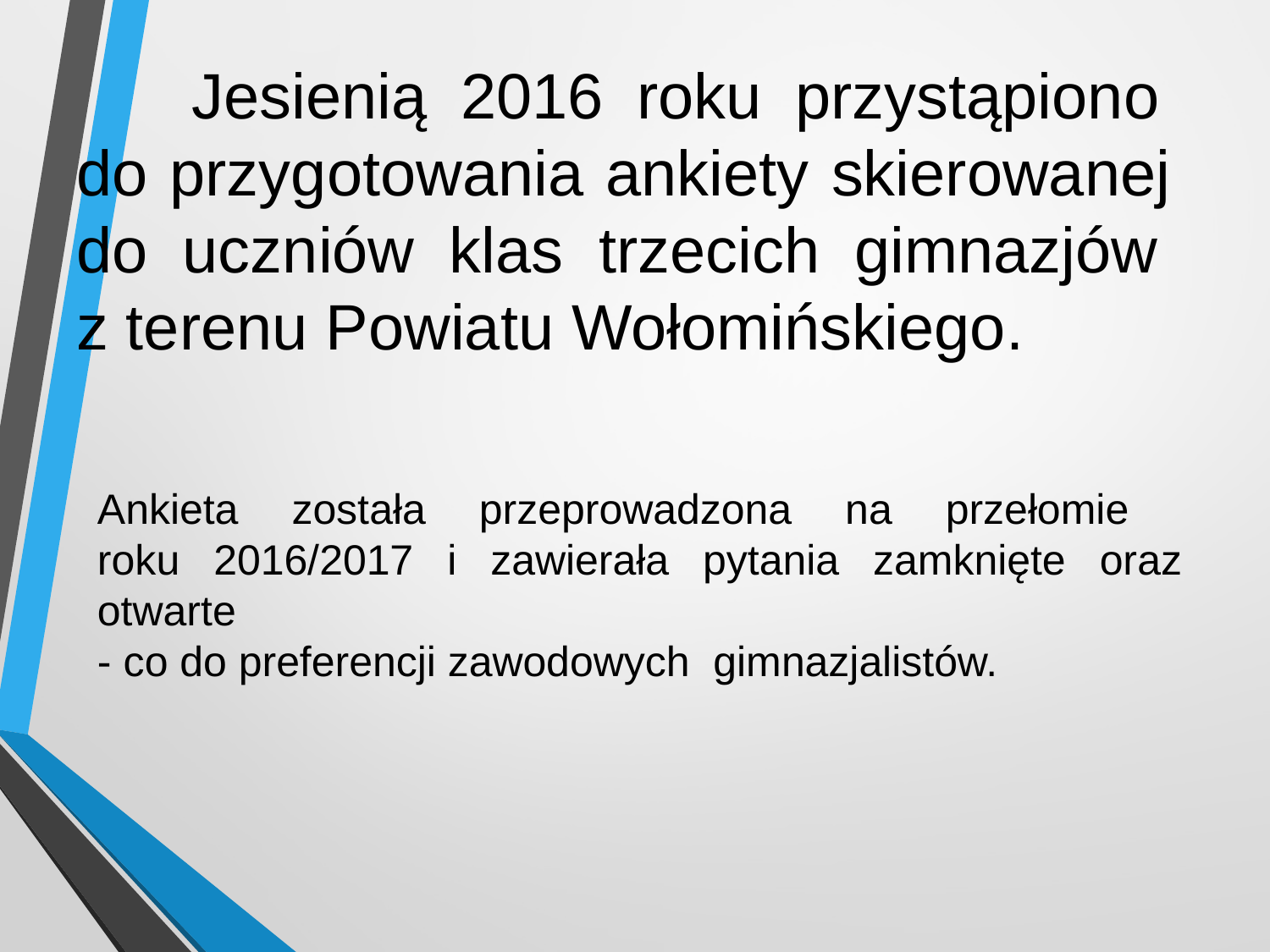

# Jesienią 2016 roku przystąpiono do przygotowania ankiety skierowanej do uczniów klas trzecich gimnazjów z terenu Powiatu Wołomińskiego.
Ankieta została przeprowadzona na przełomie
roku 2016/2017 i zawierała pytania zamknięte oraz otwarte
- co do preferencji zawodowych  gimnazjalistów.